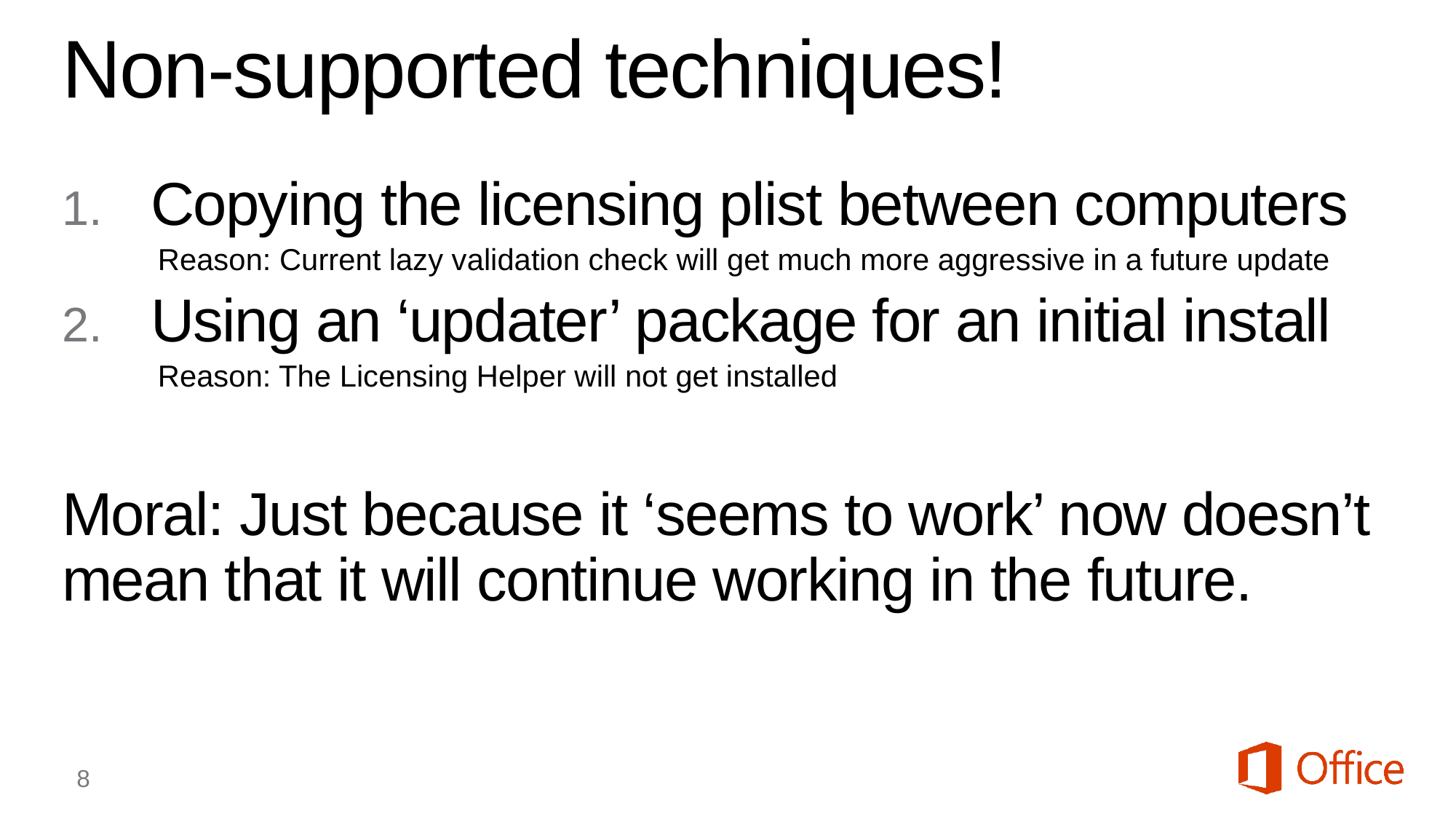

# Non-supported techniques!
Copying the licensing plist between computers
Reason: Current lazy validation check will get much more aggressive in a future update
Using an ‘updater’ package for an initial install
Reason: The Licensing Helper will not get installed

Moral: Just because it ‘seems to work’ now doesn’t mean that it will continue working in the future.

8